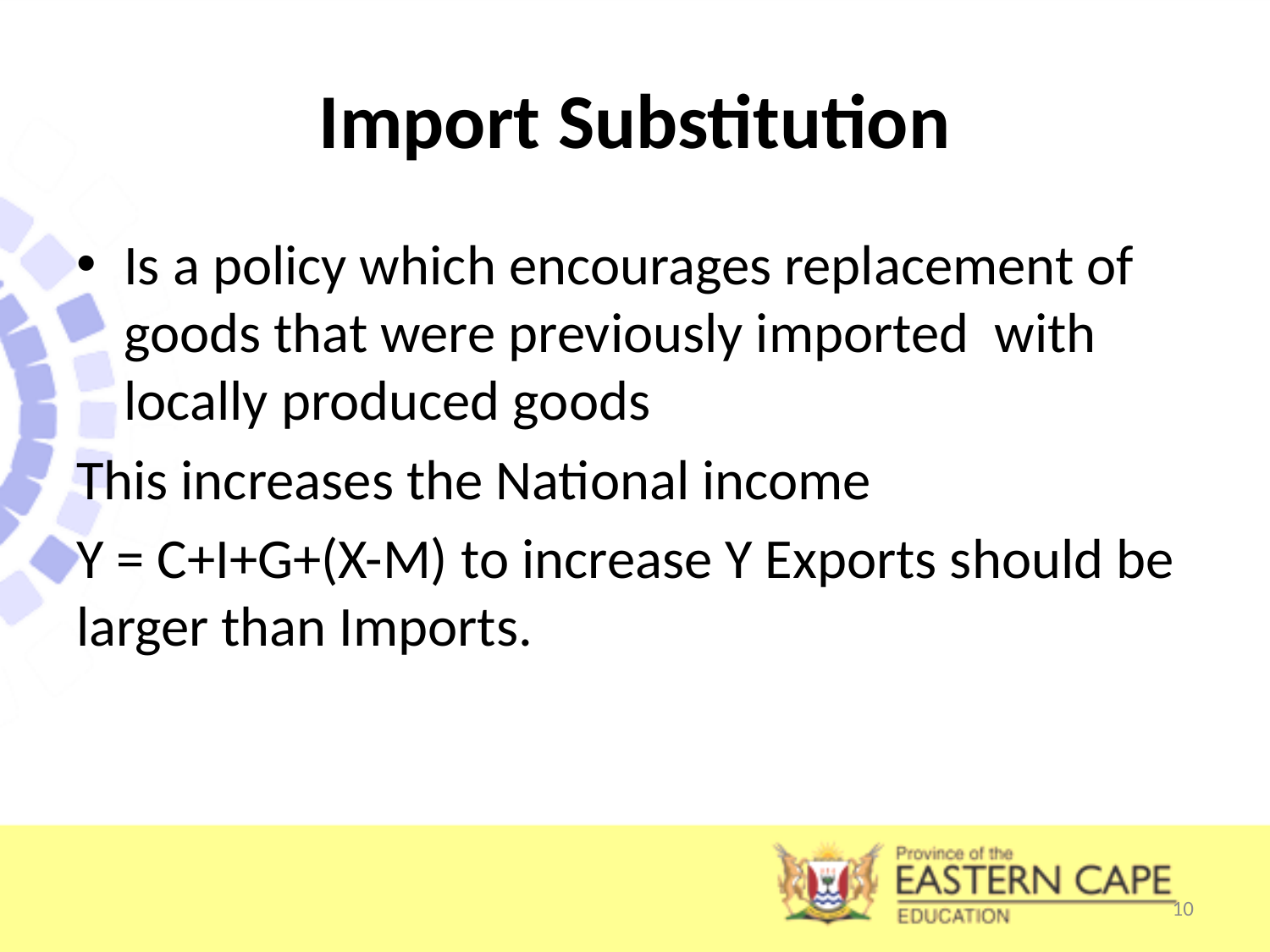

# Import Substitution
Is a policy which encourages replacement of goods that were previously imported  with locally produced goods
This increases the National income
Y = C+I+G+(X-M) to increase Y Exports should be larger than Imports.
10